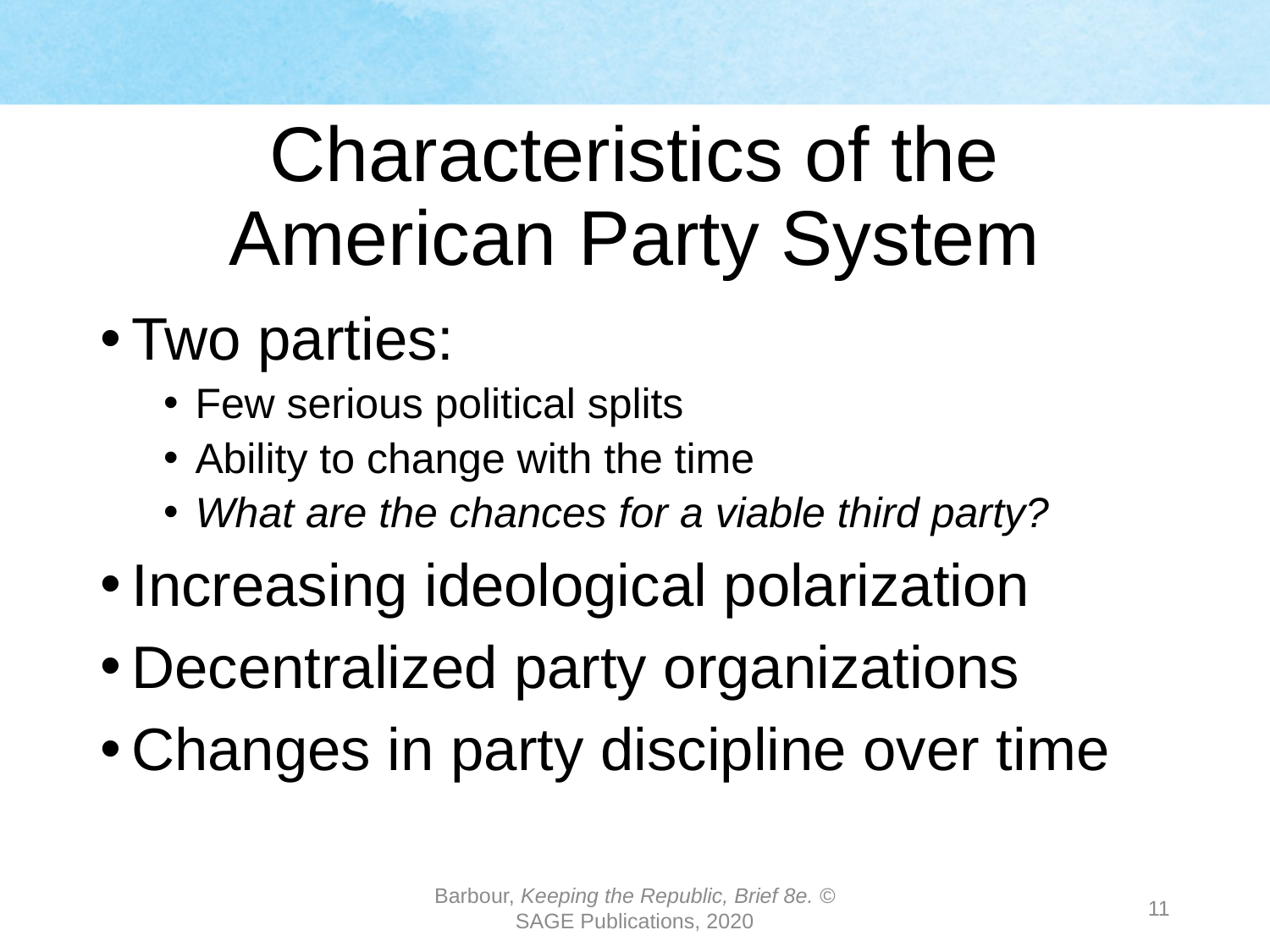

# Characteristics of the American Party System
Two parties:
Few serious political splits
Ability to change with the time
What are the chances for a viable third party?
Increasing ideological polarization
Decentralized party organizations
Changes in party discipline over time
Barbour, Keeping the Republic, Brief 8e. © SAGE Publications, 2020
11